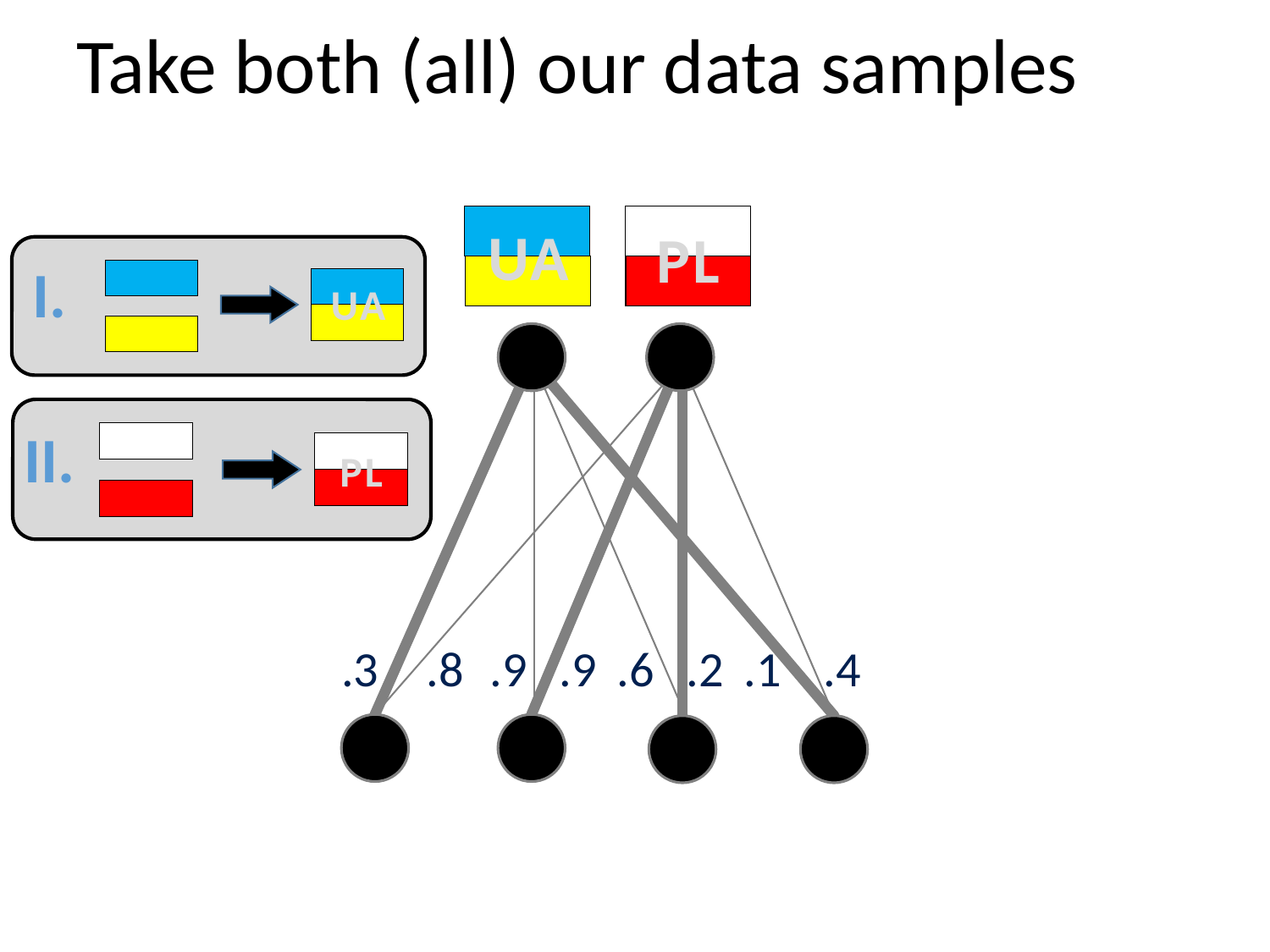

Take both (all) our data samples

UA

PL

I.

UA

II.

PL

.3
.6
.2
.1
.4
.8
.9
.9